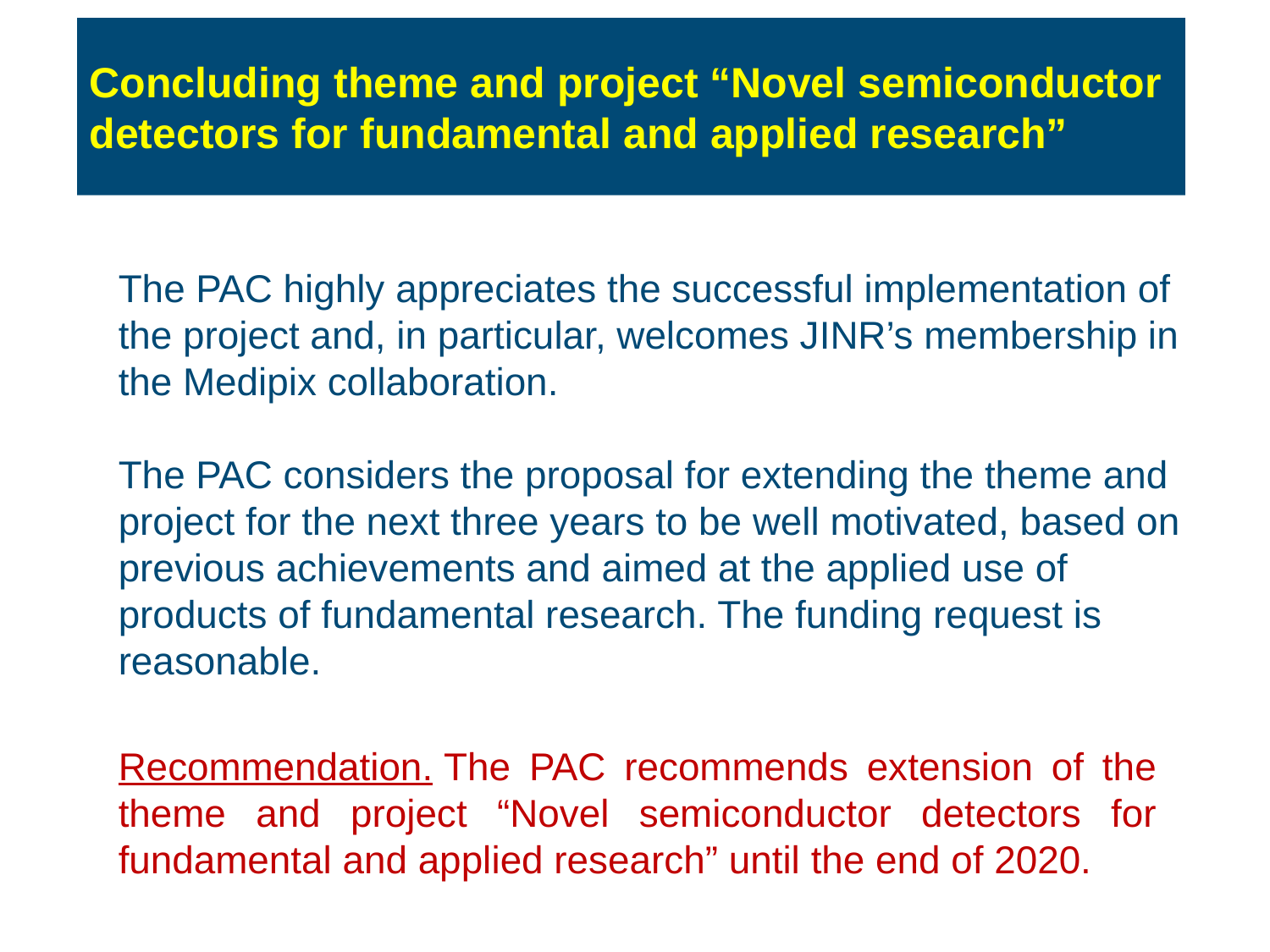

Concluding theme and project “Novel semiconductor detectors for fundamental and applied research”

The PAC highly appreciates the successful implementation of the project and, in particular, welcomes JINR’s membership in the Medipix collaboration.

The PAC considers the proposal for extending the theme and project for the next three years to be well motivated, based on previous achievements and aimed at the applied use of products of fundamental research. The funding request is reasonable.
Recommendation. The PAC recommends extension of the theme and project “Novel semiconductor detectors for fundamental and applied research” until the end of 2020.